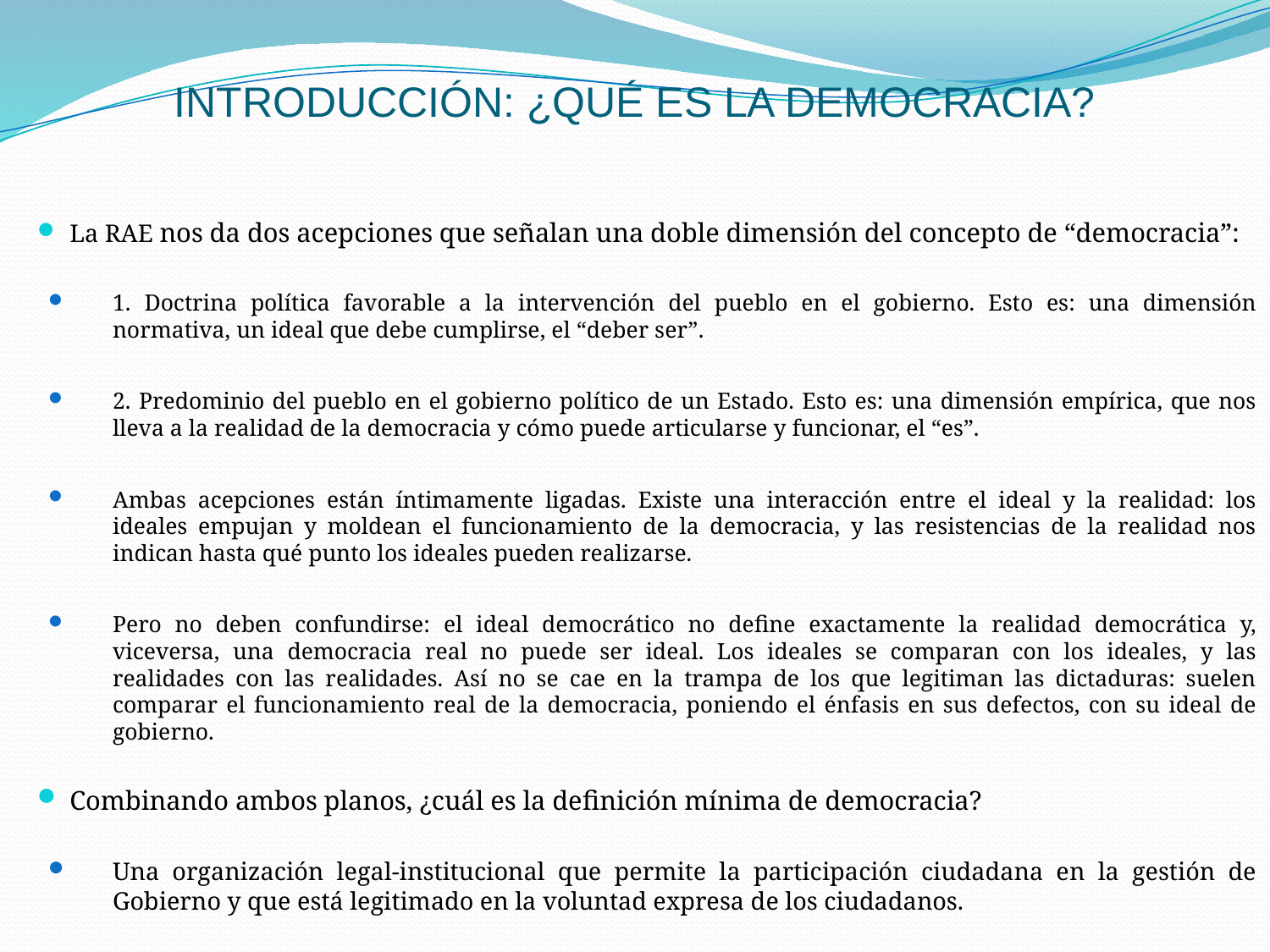

# INTRODUCCIÓN: ¿QUÉ ES LA DEMOCRACIA?

La RAE nos da dos acepciones que señalan una doble dimensión del concepto de “democracia”:

1. Doctrina política favorable a la intervención del pueblo en el gobierno. Esto es: una dimensión normativa, un ideal que debe cumplirse, el “deber ser”.

2. Predominio del pueblo en el gobierno político de un Estado. Esto es: una dimensión empírica, que nos lleva a la realidad de la democracia y cómo puede articularse y funcionar, el “es”.

Ambas acepciones están íntimamente ligadas. Existe una interacción entre el ideal y la realidad: los ideales empujan y moldean el funcionamiento de la democracia, y las resistencias de la realidad nos indican hasta qué punto los ideales pueden realizarse.

Pero no deben confundirse: el ideal democrático no define exactamente la realidad democrática y, viceversa, una democracia real no puede ser ideal. Los ideales se comparan con los ideales, y las realidades con las realidades. Así no se cae en la trampa de los que legitiman las dictaduras: suelen comparar el funcionamiento real de la democracia, poniendo el énfasis en sus defectos, con su ideal de gobierno.

Combinando ambos planos, ¿cuál es la definición mínima de democracia?

Una organización legal-institucional que permite la participación ciudadana en la gestión de Gobierno y que está legitimado en la voluntad expresa de los ciudadanos.